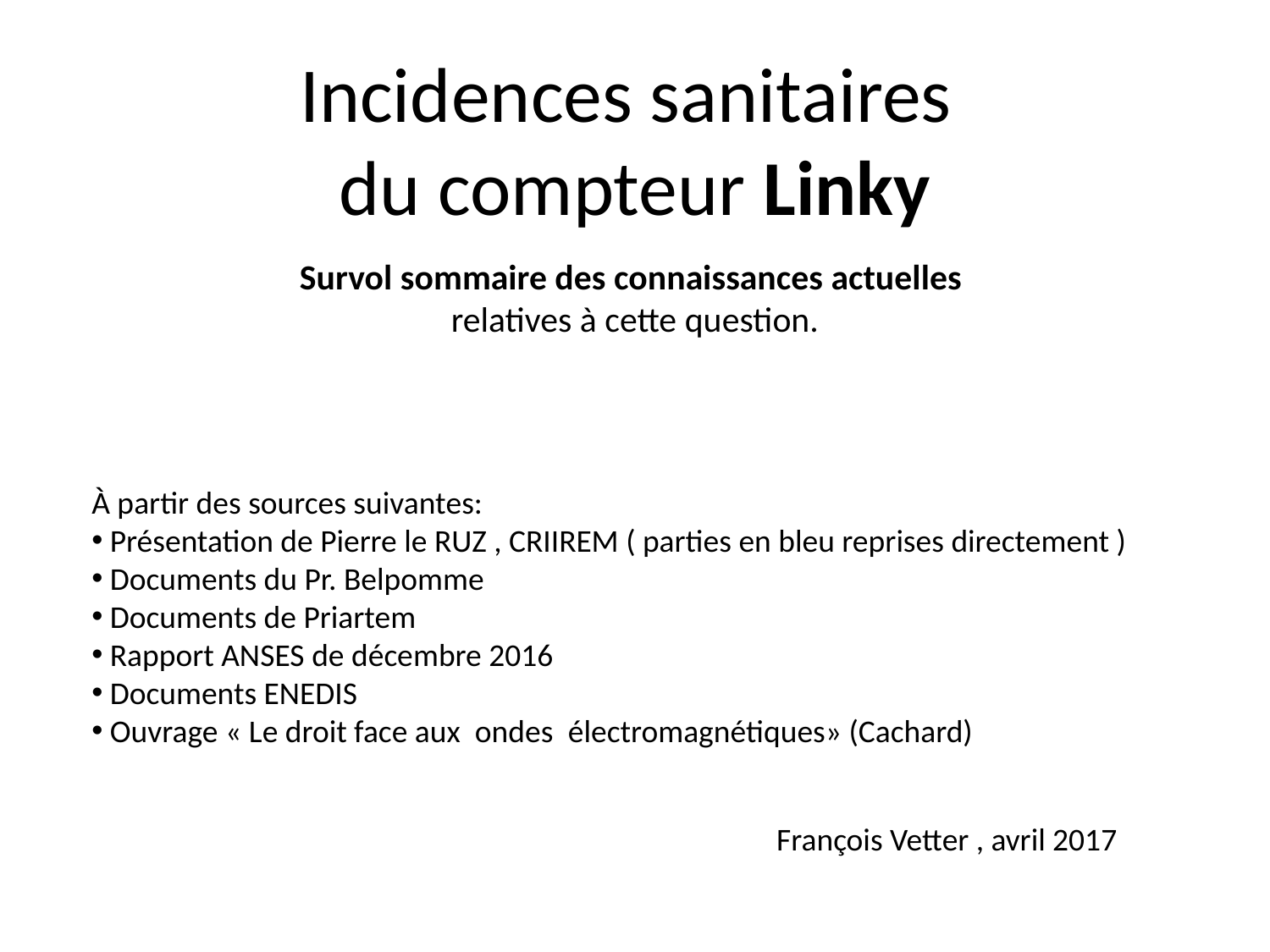

# Incidences sanitaires du compteur Linky
Survol sommaire des connaissances actuelles
relatives à cette question.
À partir des sources suivantes:
 Présentation de Pierre le RUZ , CRIIREM ( parties en bleu reprises directement )
 Documents du Pr. Belpomme
 Documents de Priartem
 Rapport ANSES de décembre 2016
 Documents ENEDIS
 Ouvrage « Le droit face aux  ondes  électromagnétiques» (Cachard)
François Vetter , avril 2017